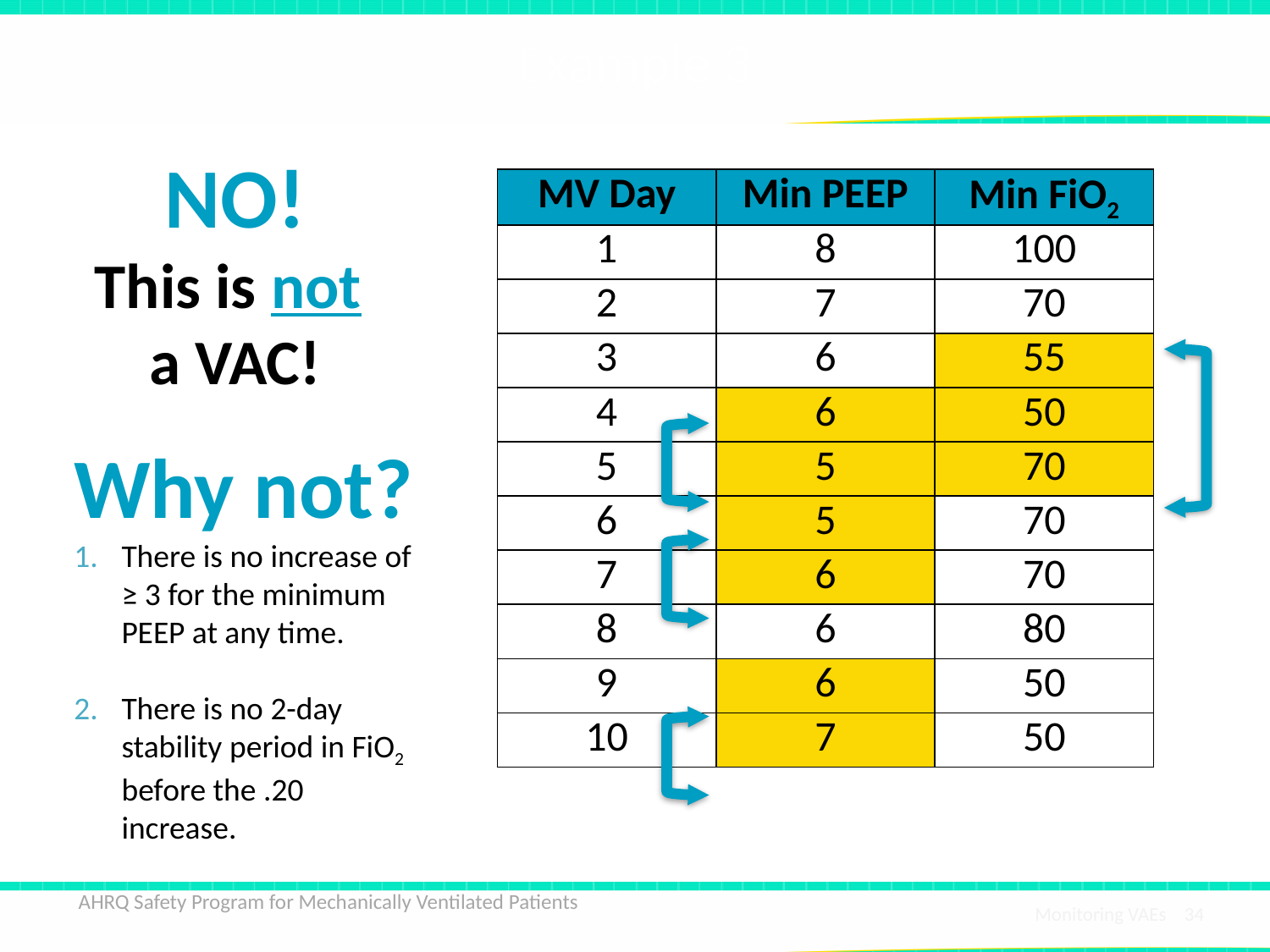

# Example 3
NO!
This is not
a VAC!
| MV Day | Min PEEP | Min FiO2 |
| --- | --- | --- |
| 1 | 8 | 100 |
| 2 | 7 | 70 |
| 3 | 6 | 55 |
| 4 | 6 | 50 |
| 5 | 5 | 70 |
| 6 | 5 | 70 |
| 7 | 6 | 70 |
| 8 | 6 | 80 |
| 9 | 6 | 50 |
| 10 | 7 | 50 |

Why not?
There is no increase of ≥ 3 for the minimum PEEP at any time.

There is no 2-day stability period in FiO2 before the .20 increase.